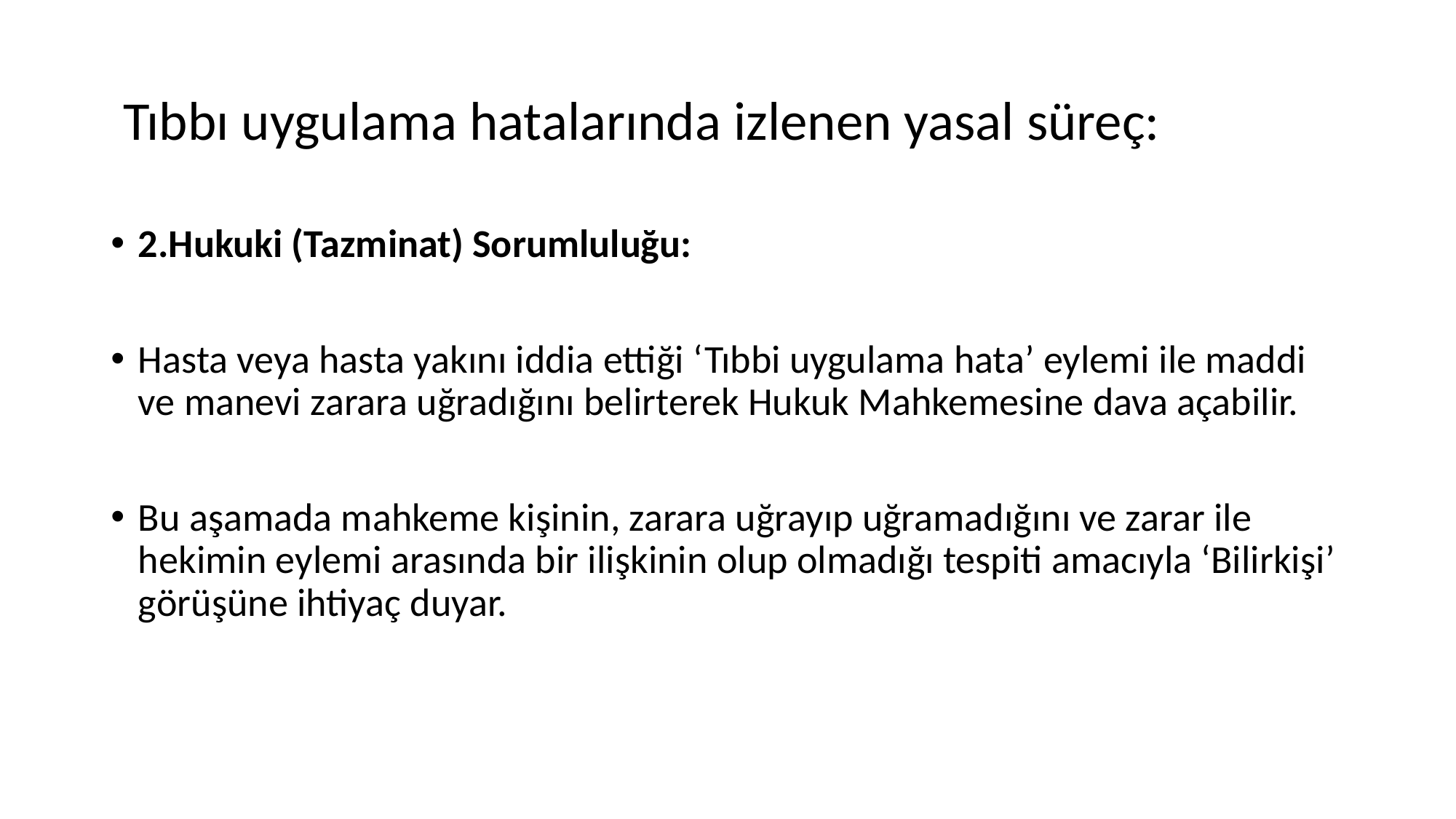

# Tıbbı uygulama hatalarında izlenen yasal süreç:
2.Hukuki (Tazminat) Sorumluluğu:

Hasta veya hasta yakını iddia ettiği ‘Tıbbi uygulama hata’ eylemi ile maddi ve manevi zarara uğradığını belirterek Hukuk Mahkemesine dava açabilir.

Bu aşamada mahkeme kişinin, zarara uğrayıp uğramadığını ve zarar ile hekimin eylemi arasında bir ilişkinin olup olmadığı tespiti amacıyla ‘Bilirkişi’ görüşüne ihtiyaç duyar.